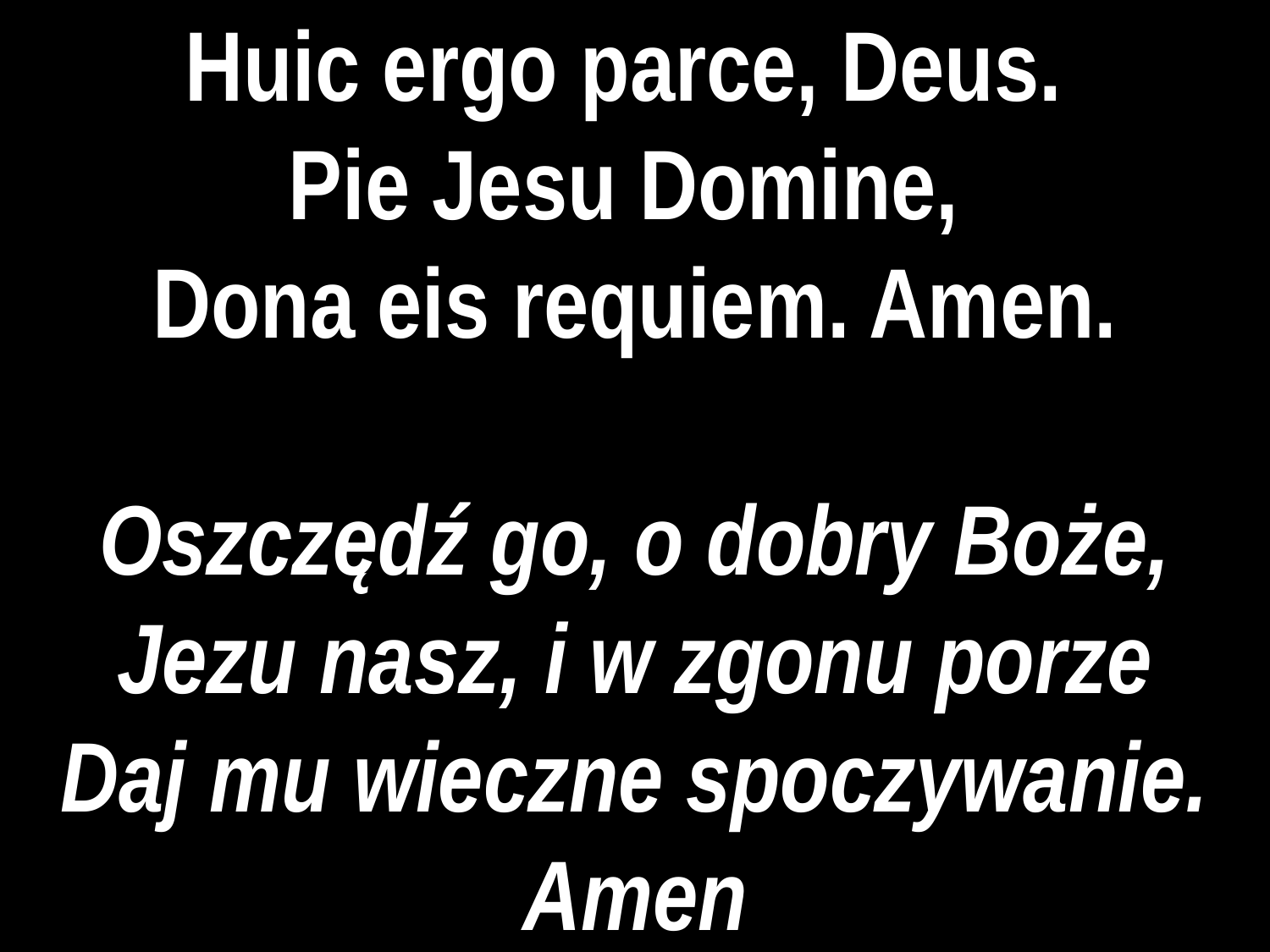

# Huic ergo parce, Deus.
Pie Jesu Domine,
Dona eis requiem. Amen.
Oszczędź go, o dobry Boże,
Jezu nasz, i w zgonu porze
Daj mu wieczne spoczywanie.
Amen